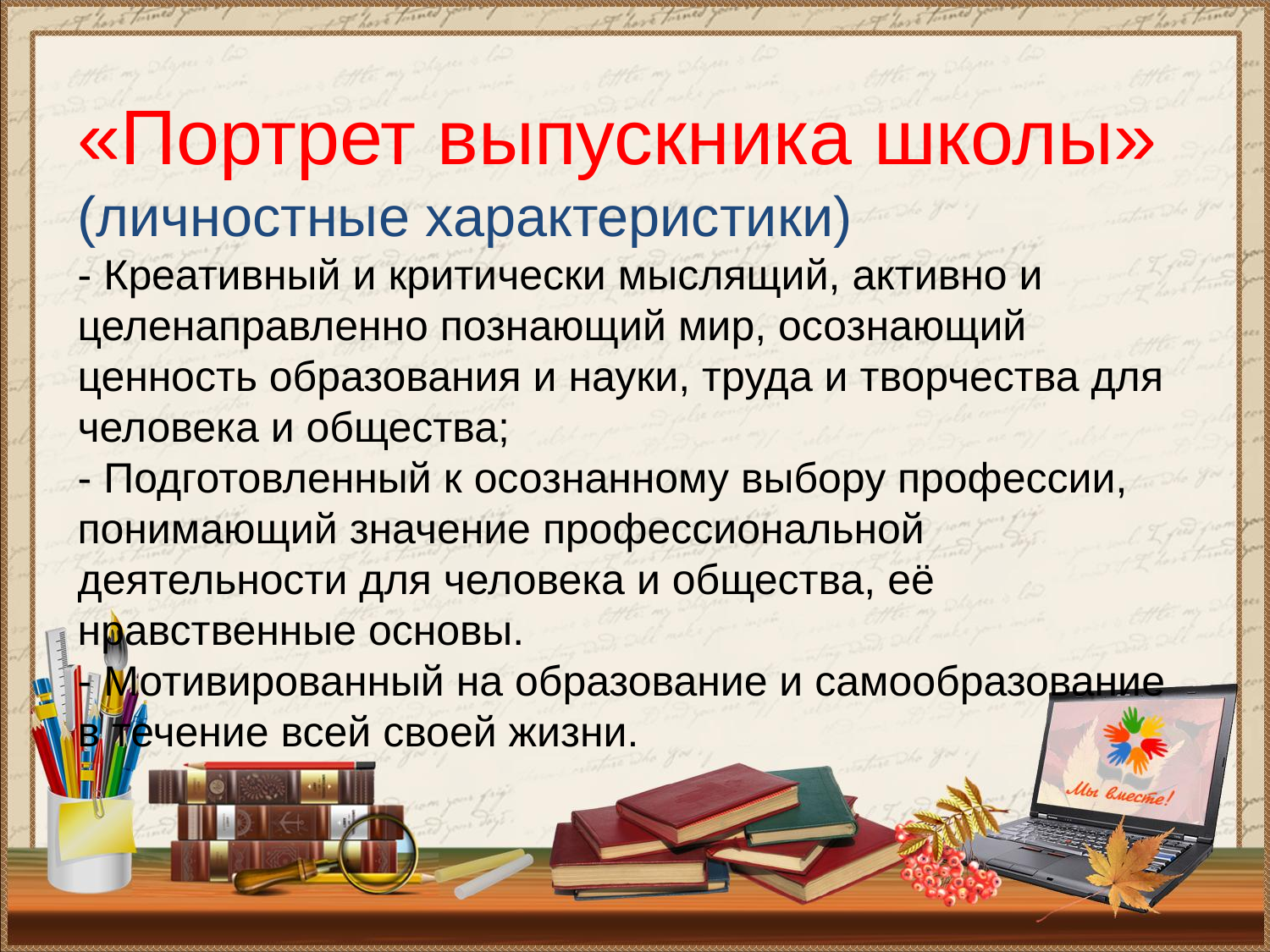

# «Портрет выпускника школы» (личностные характеристики) - Креативный и критически мыслящий, активно и целенаправленно познающий мир, осознающий ценность образования и науки, труда и творчества для человека и общества; - Подготовленный к осознанному выбору профессии, понимающий значение профессиональной деятельности для человека и общества, её нравственные основы. - Мотивированный на образование и самообразование в течение всей своей жизни.